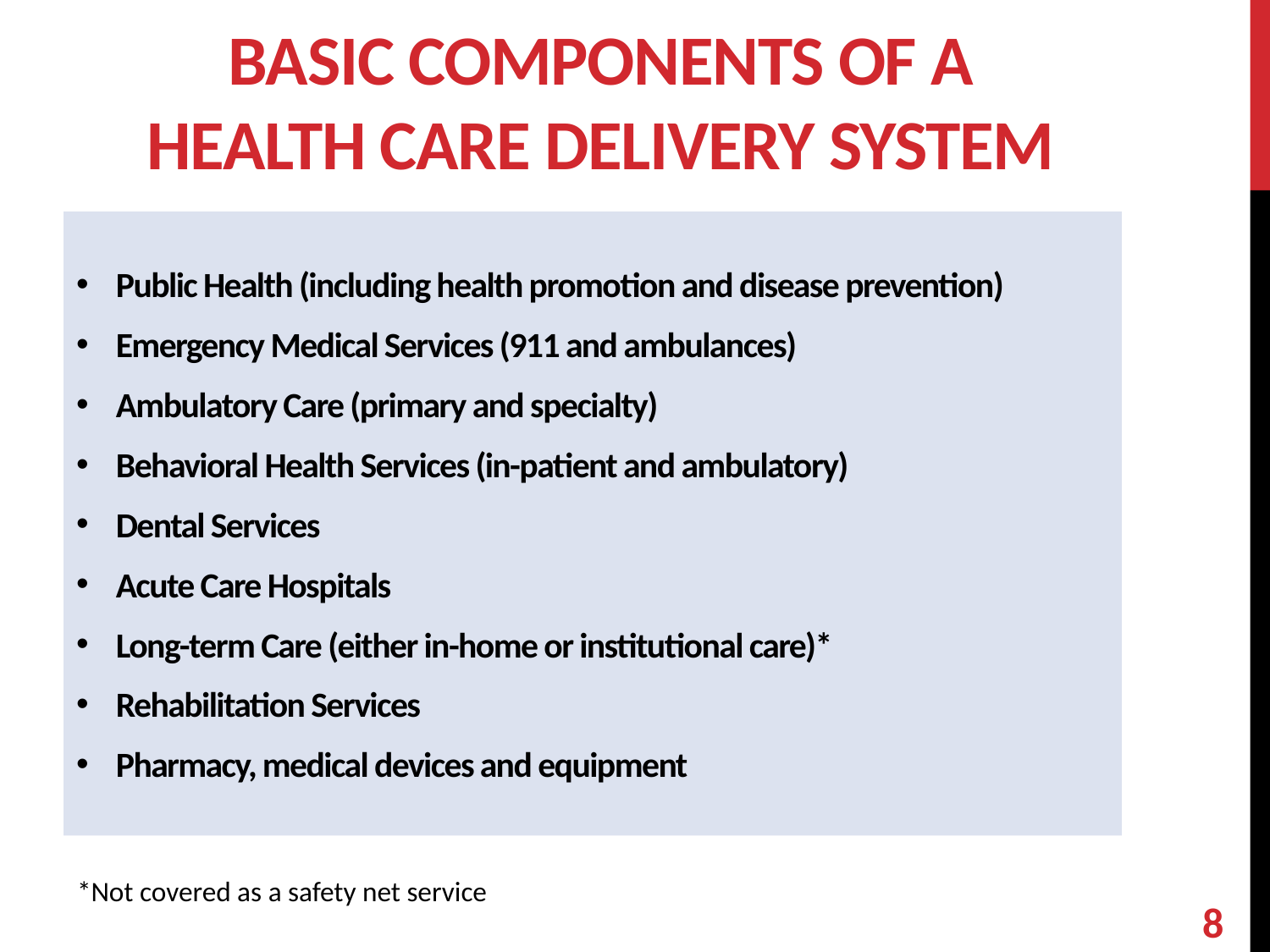

# Basic Components of a Health Care Delivery System

Public Health (including health promotion and disease prevention)
Emergency Medical Services (911 and ambulances)
Ambulatory Care (primary and specialty)
Behavioral Health Services (in-patient and ambulatory)
Dental Services
Acute Care Hospitals
Long-term Care (either in-home or institutional care)*
Rehabilitation Services
Pharmacy, medical devices and equipment

 *Not covered as a safety net service
8